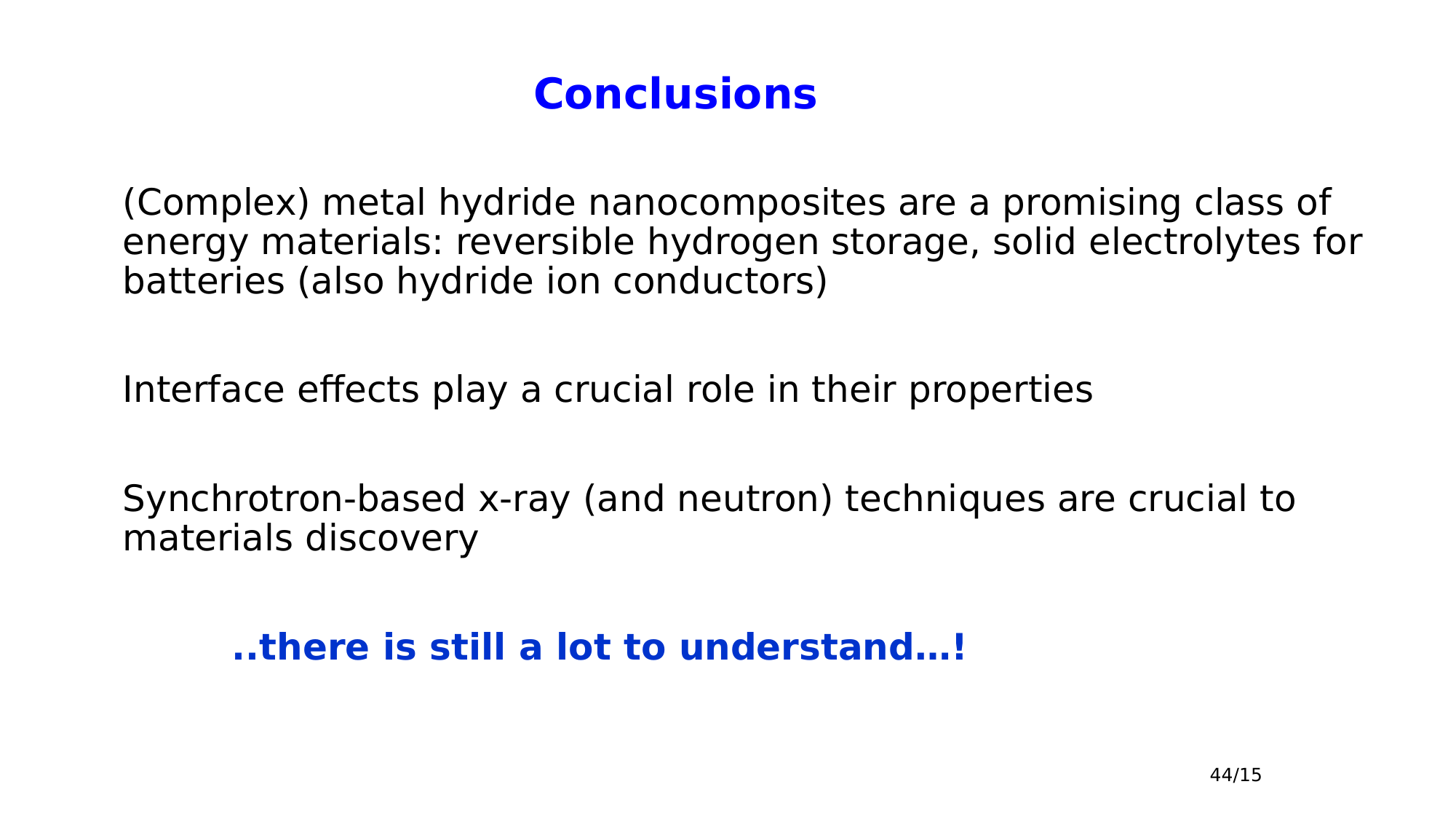

# Conclusions
(Complex) metal hydride nanocomposites are a promising class of energy materials: reversible hydrogen storage, solid electrolytes for batteries (also hydride ion conductors)

Interface effects play a crucial role in their properties

Synchrotron-based x-ray (and neutron) techniques are crucial to materials discovery

	..there is still a lot to understand…!
44/15